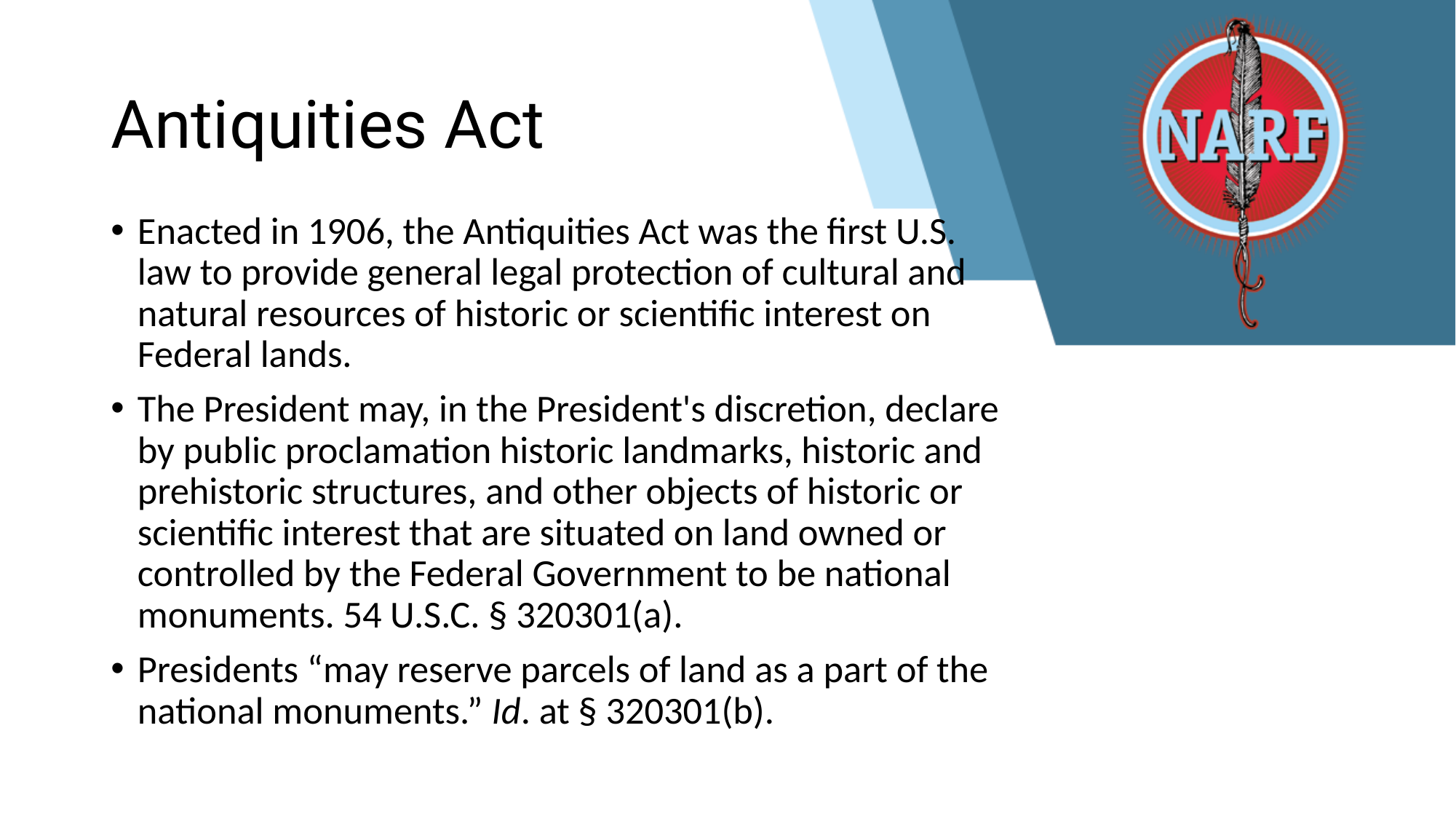

# Antiquities Act
Enacted in 1906, the Antiquities Act was the first U.S. law to provide general legal protection of cultural and natural resources of historic or scientific interest on Federal lands.
The President may, in the President's discretion, declare by public proclamation historic landmarks, historic and prehistoric structures, and other objects of historic or scientific interest that are situated on land owned or controlled by the Federal Government to be national monuments. 54 U.S.C. § 320301(a).
Presidents “may reserve parcels of land as a part of the national monuments.” Id. at § 320301(b).